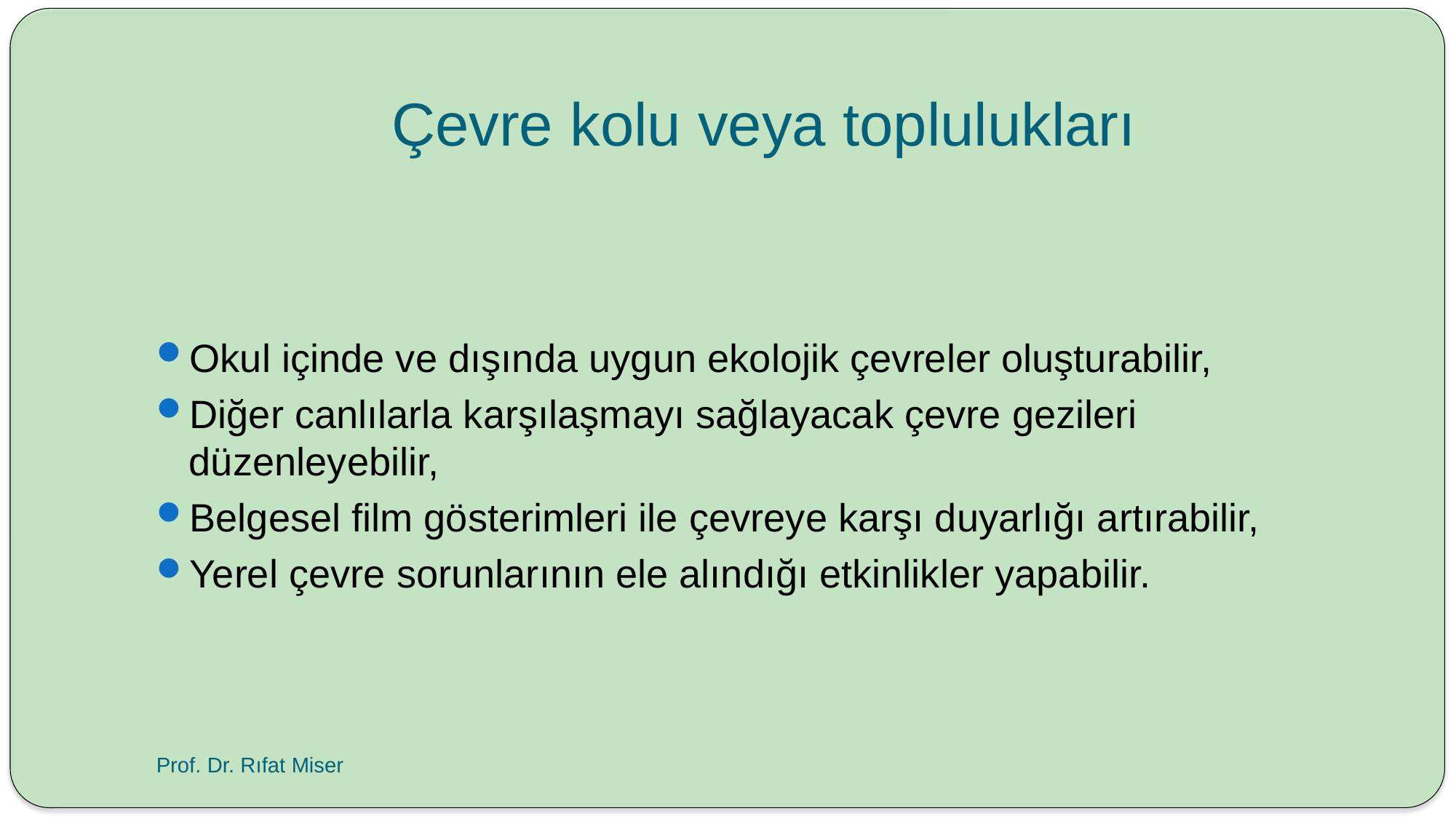

# Çevre kolu veya toplulukları
Okul içinde ve dışında uygun ekolojik çevreler oluşturabilir,
Diğer canlılarla karşılaşmayı sağlayacak çevre gezileri düzenleyebilir,
Belgesel film gösterimleri ile çevreye karşı duyarlığı artırabilir,
Yerel çevre sorunlarının ele alındığı etkinlikler yapabilir.
Prof. Dr. Rıfat Miser